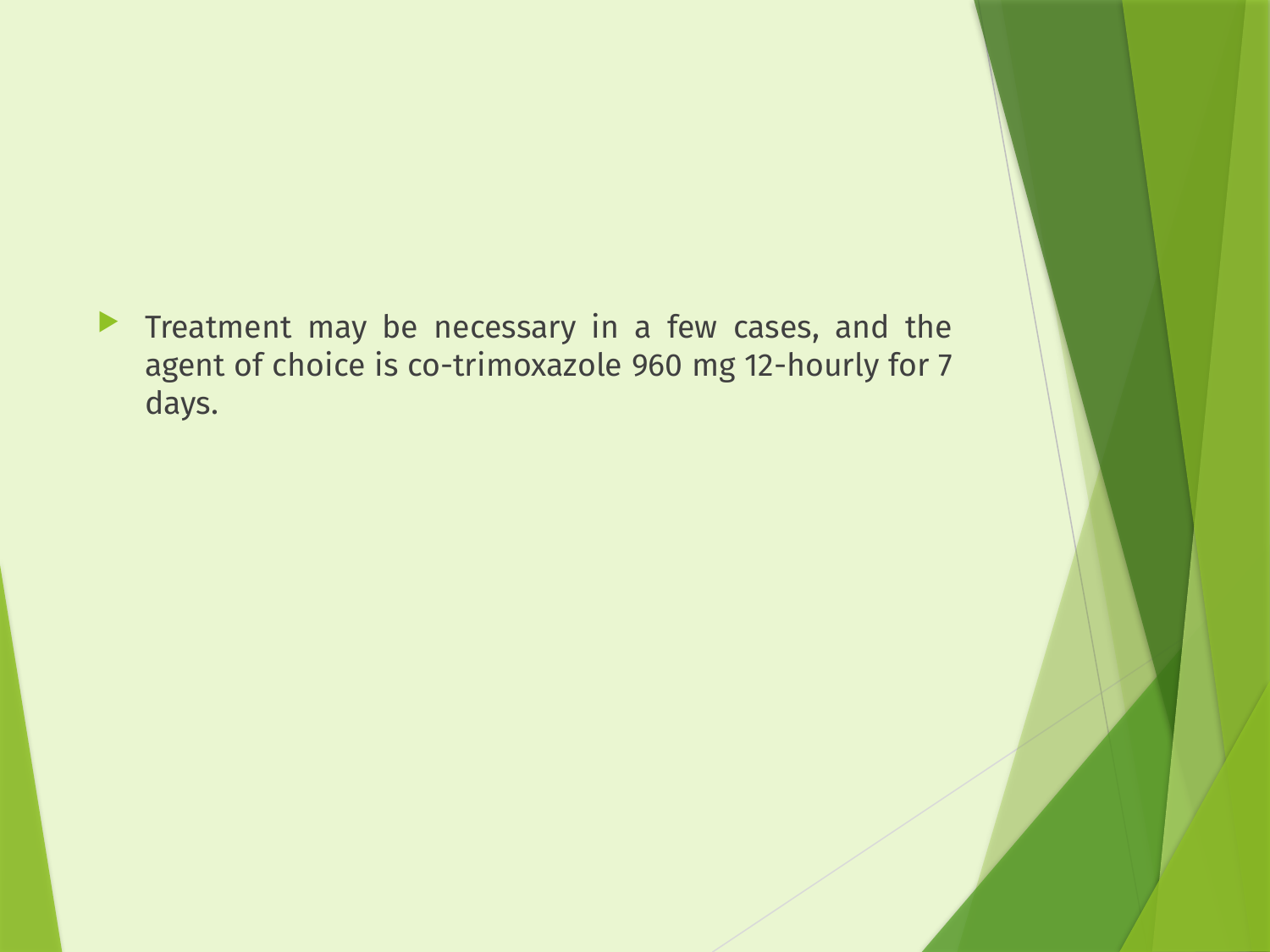

#
Treatment may be necessary in a few cases, and the agent of choice is co-trimoxazole 960 mg 12-hourly for 7 days.